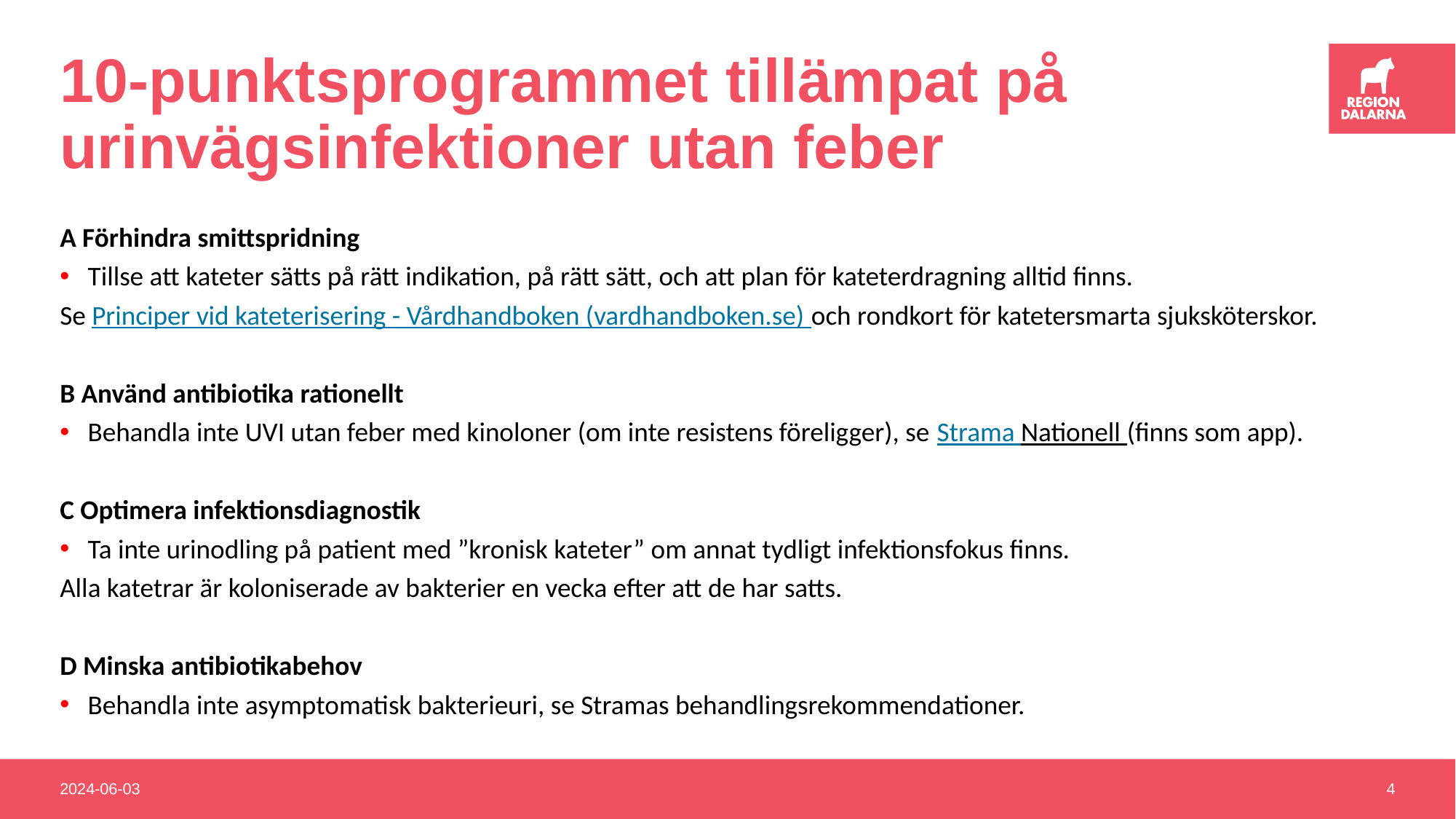

# 10-punktsprogrammet tillämpat på urinvägsinfektioner utan feber
A Förhindra smittspridning
Tillse att kateter sätts på rätt indikation, på rätt sätt, och att plan för kateterdragning alltid finns.
Se Principer vid kateterisering - Vårdhandboken (vardhandboken.se) och rondkort för katetersmarta sjuksköterskor.

B Använd antibiotika rationellt
Behandla inte UVI utan feber med kinoloner (om inte resistens föreligger), se Strama Nationell (finns som app).

C Optimera infektionsdiagnostik
Ta inte urinodling på patient med ”kronisk kateter” om annat tydligt infektionsfokus finns.
Alla katetrar är koloniserade av bakterier en vecka efter att de har satts.

D Minska antibiotikabehov
Behandla inte asymptomatisk bakterieuri, se Stramas behandlingsrekommendationer.

2024-06-03

4